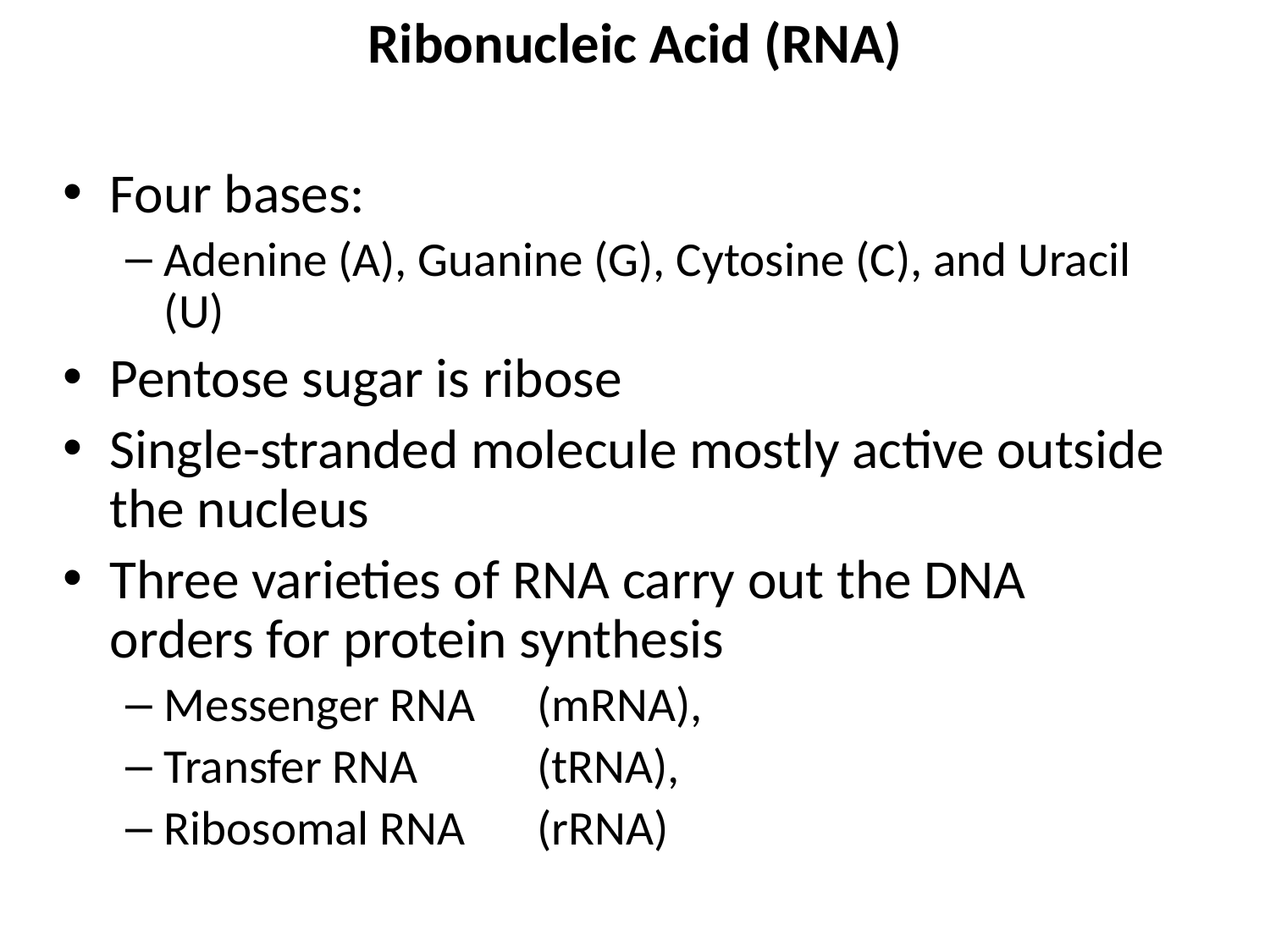

# Ribonucleic Acid (RNA)
Four bases:
Adenine (A), Guanine (G), Cytosine (C), and Uracil (U)
Pentose sugar is ribose
Single-stranded molecule mostly active outside the nucleus
Three varieties of RNA carry out the DNA orders for protein synthesis
Messenger RNA 	(mRNA),
Transfer RNA 		(tRNA),
Ribosomal RNA 	(rRNA)